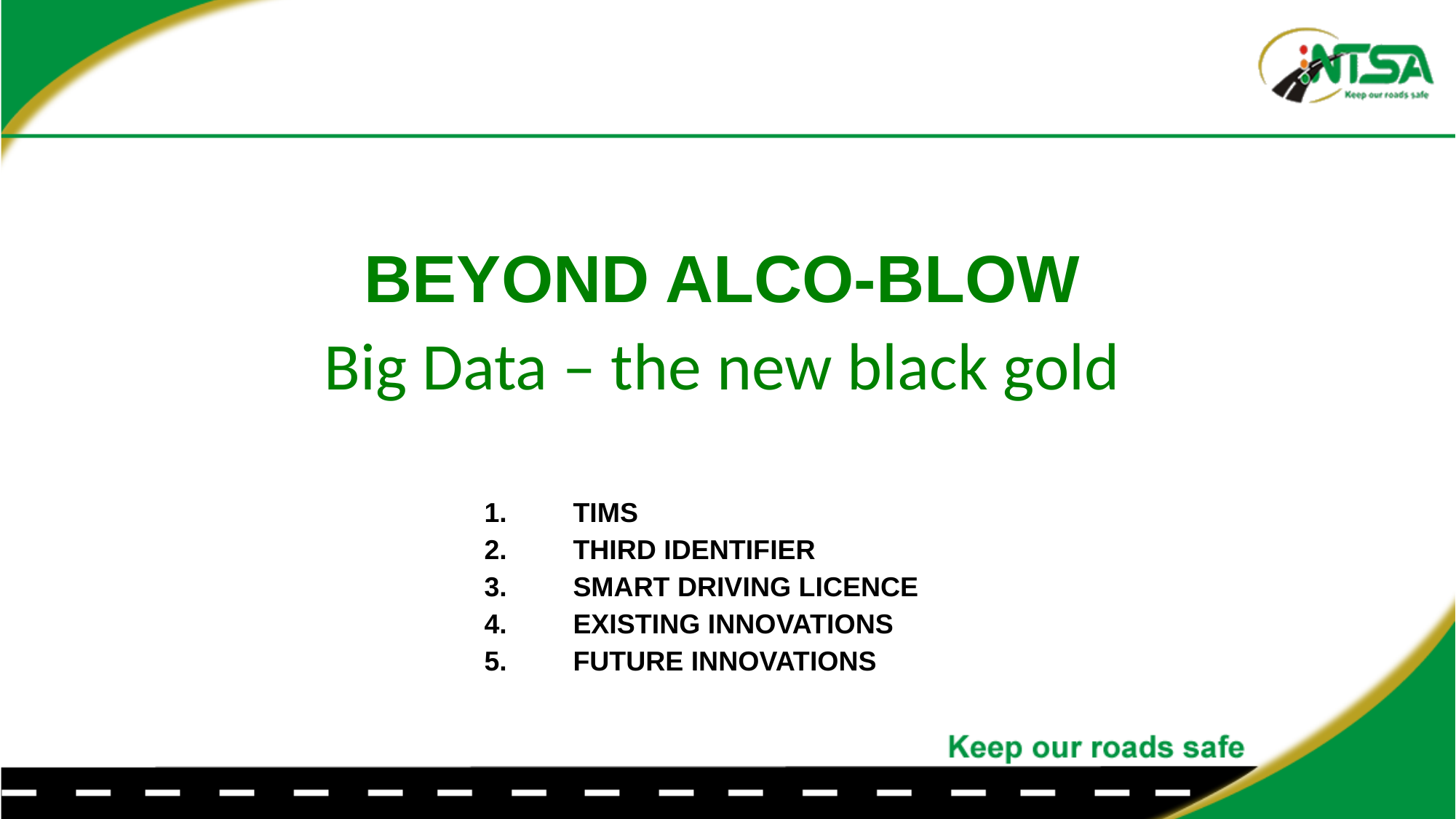

BEYOND ALCO-BLOW
Big Data – the new black gold

TIMS
THIRD IDENTIFIER
SMART DRIVING LICENCE
EXISTING INNOVATIONS
FUTURE INNOVATIONS